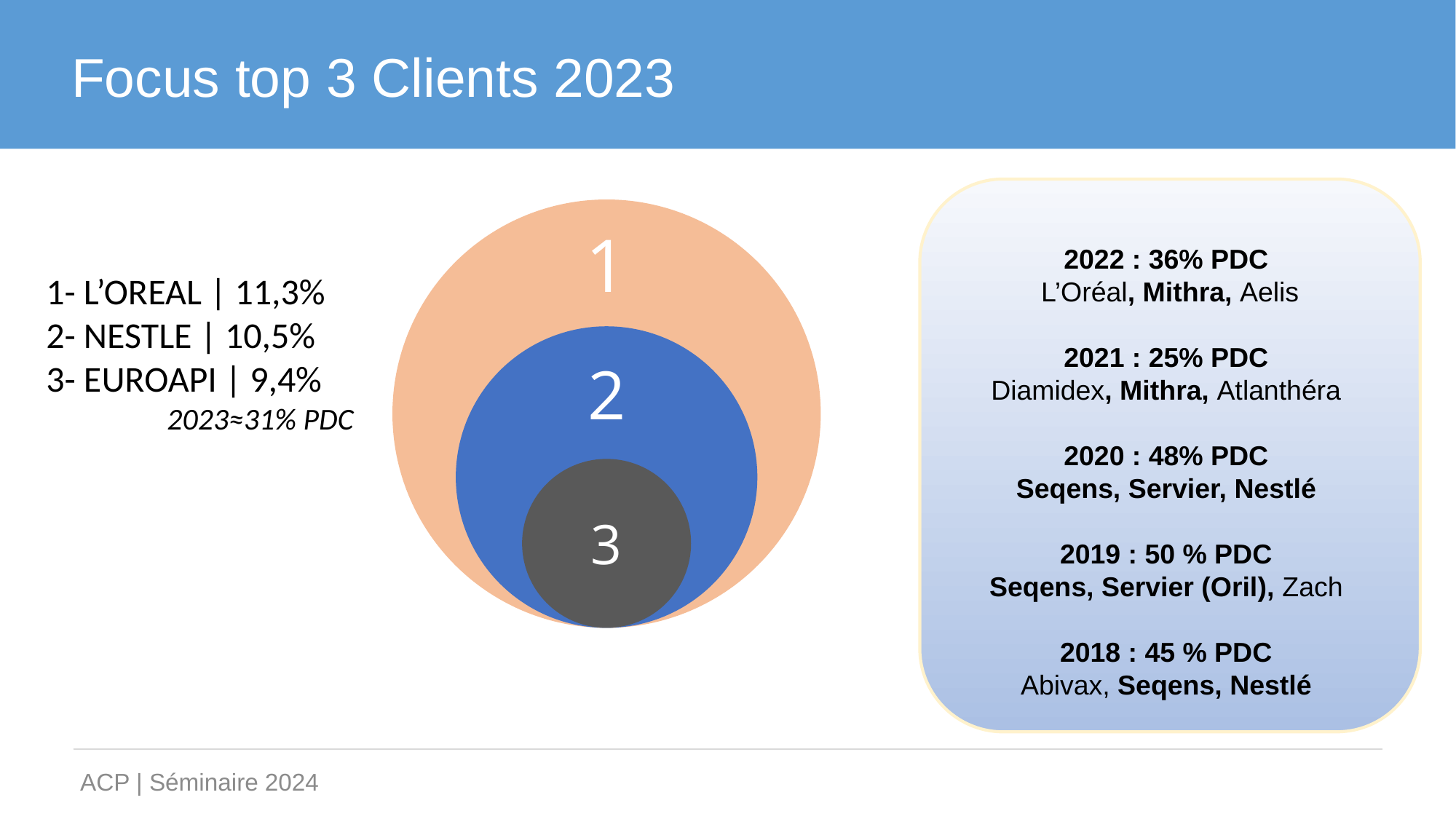

# Focus top 3 Clients 2023

2022 : 36% PDC
L’Oréal, Mithra, Aelis

2021 : 25% PDC
Diamidex, Mithra, Atlanthéra

2020 : 48% PDC
Seqens, Servier, Nestlé

2019 : 50 % PDC
Seqens, Servier (Oril), Zach

2018 : 45 % PDC
Abivax, Seqens, Nestlé

1
1- L’OREAL | 11,3%
2- NESTLE | 10,5%
3- EUROAPI | 9,4%
2023≈31% PDC

2

3
ACP | Séminaire 2024